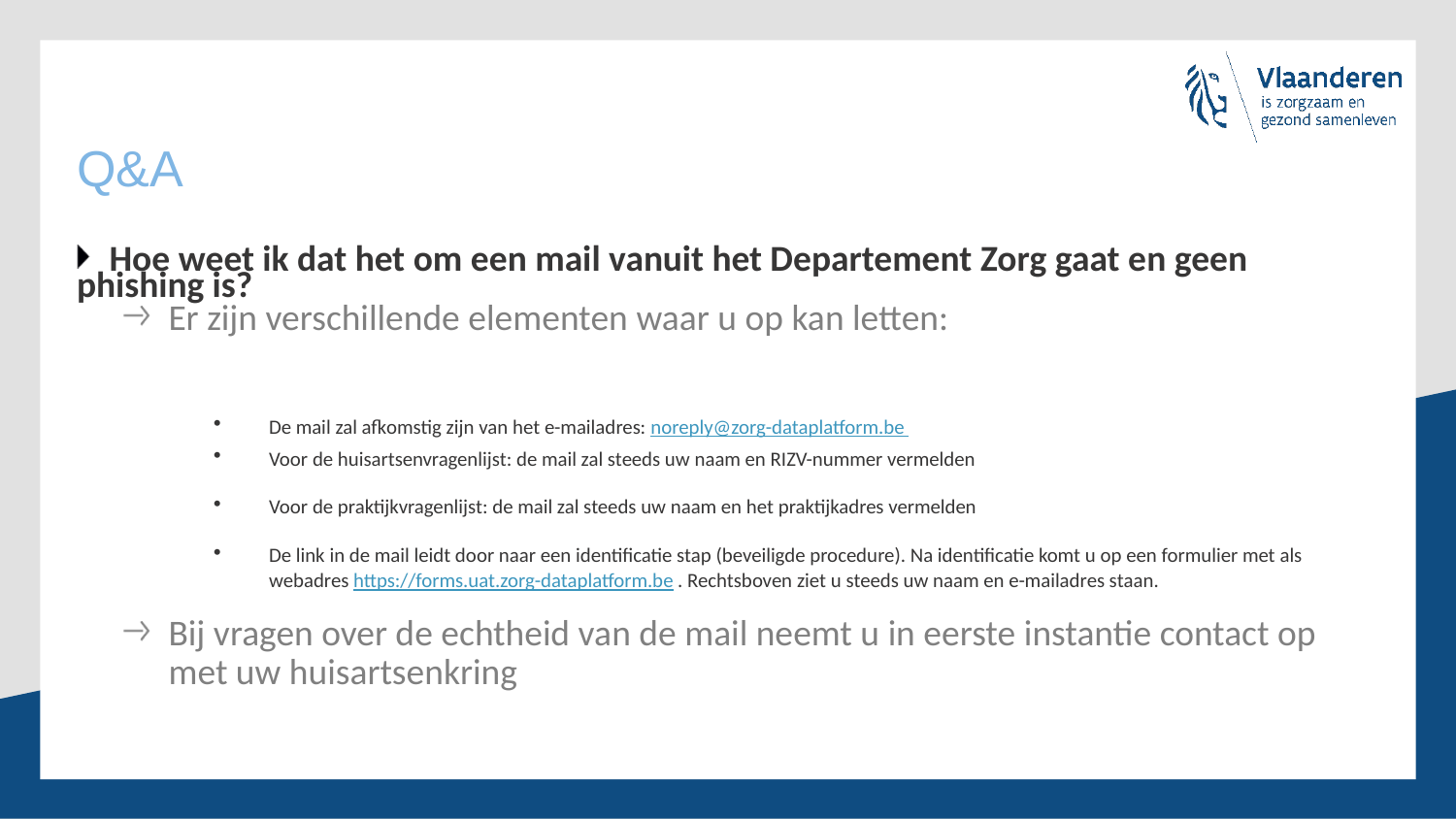

# Q&A

Hoe weet ik dat het om een mail vanuit het Departement Zorg gaat en geen phishing is?
Er zijn verschillende elementen waar u op kan letten:

De mail zal afkomstig zijn van het e-mailadres: noreply@zorg-dataplatform.be
Voor de huisartsenvragenlijst: de mail zal steeds uw naam en RIZV-nummer vermelden
Voor de praktijkvragenlijst: de mail zal steeds uw naam en het praktijkadres vermelden
De link in de mail leidt door naar een identificatie stap (beveiligde procedure). Na identificatie komt u op een formulier met als webadres https://forms.uat.zorg-dataplatform.be . Rechtsboven ziet u steeds uw naam en e-mailadres staan.
Bij vragen over de echtheid van de mail neemt u in eerste instantie contact op met uw huisartsenkring